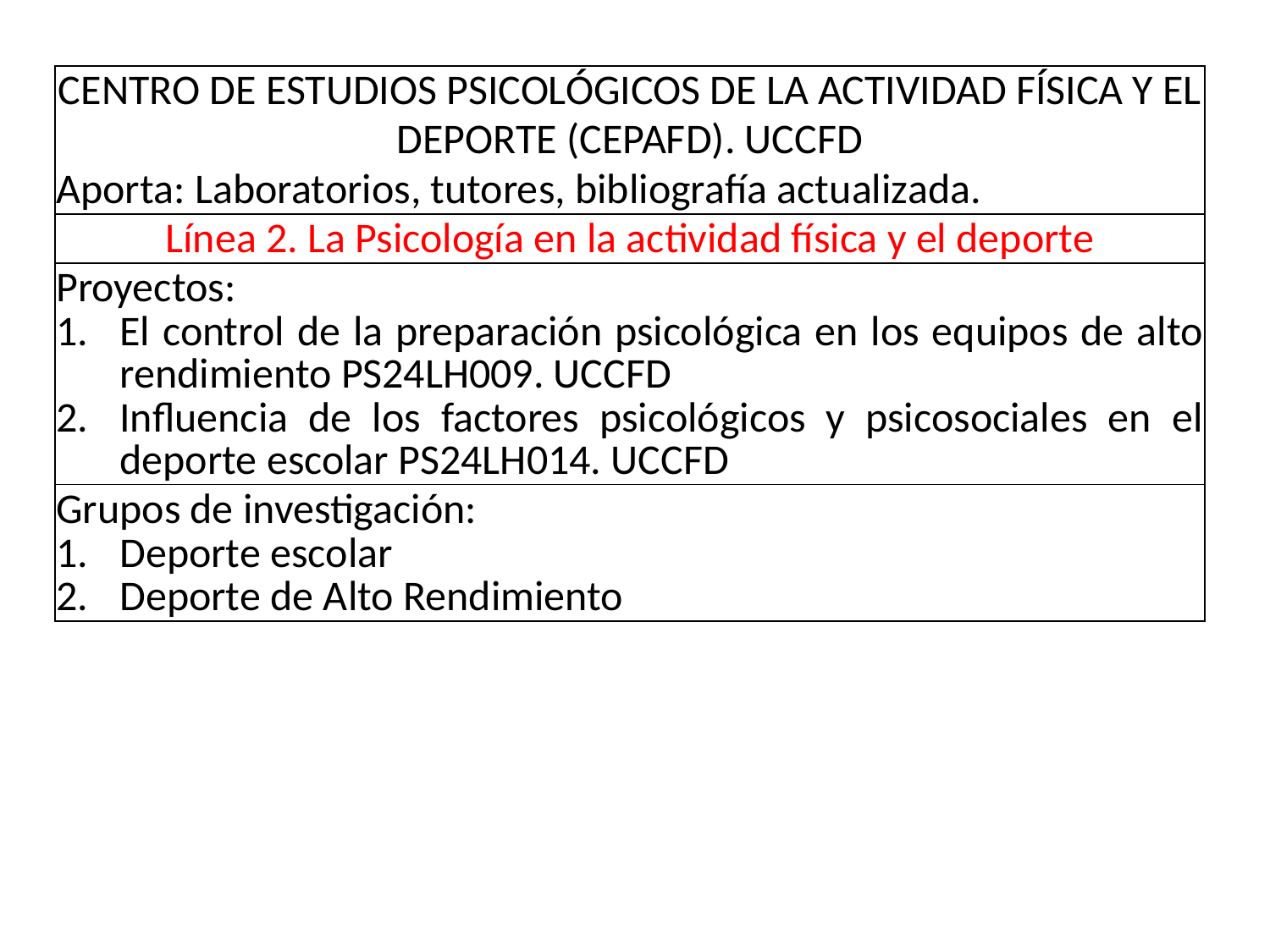

| CENTRO DE ESTUDIOS PSICOLÓGICOS DE LA ACTIVIDAD FÍSICA Y EL DEPORTE (CEPAFD). UCCFD Aporta: Laboratorios, tutores, bibliografía actualizada. |
| --- |
| Línea 2. La Psicología en la actividad física y el deporte |
| Proyectos: El control de la preparación psicológica en los equipos de alto rendimiento PS24LH009. UCCFD Influencia de los factores psicológicos y psicosociales en el deporte escolar PS24LH014. UCCFD |
| Grupos de investigación: Deporte escolar Deporte de Alto Rendimiento |